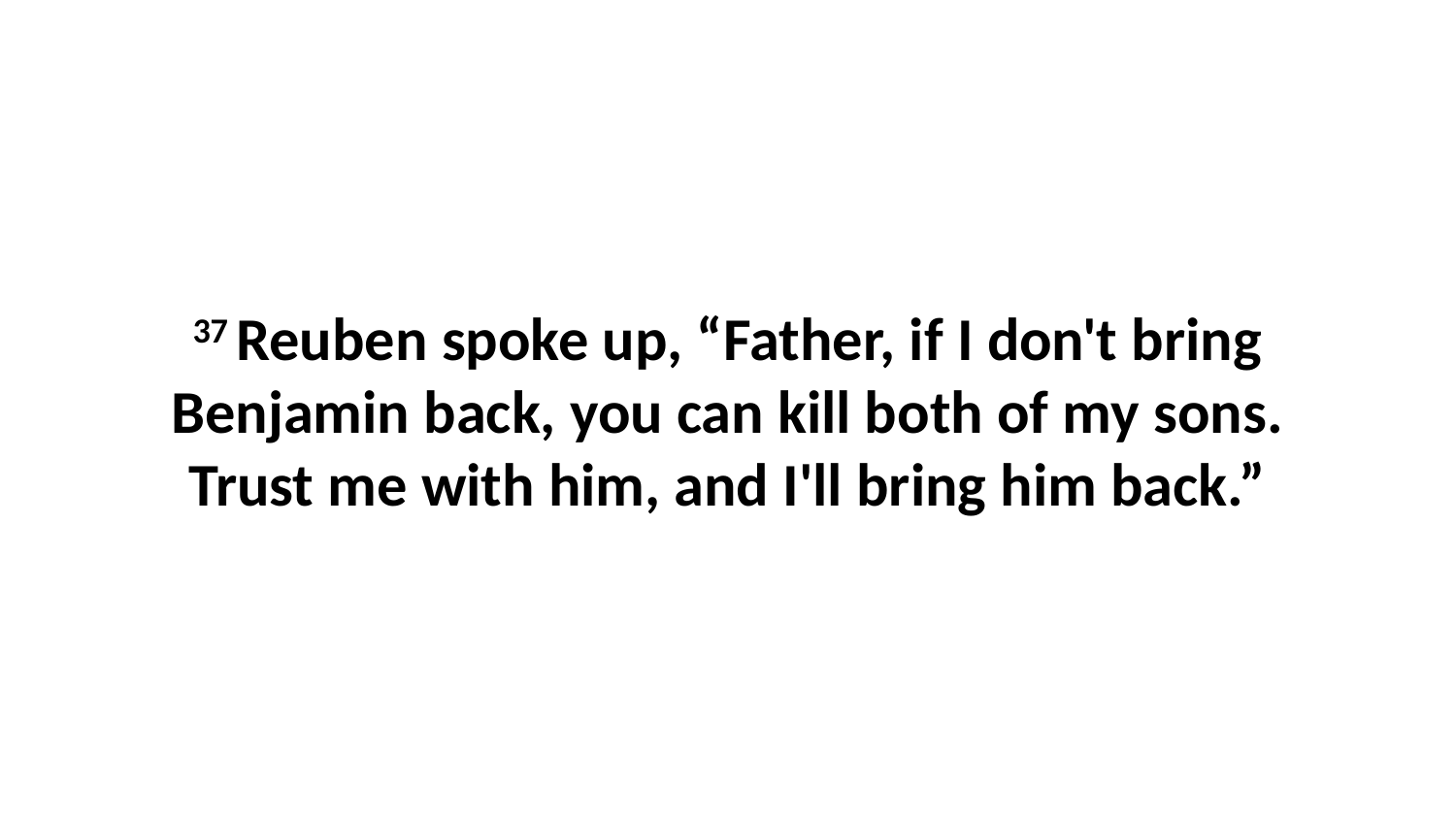

37 Reuben spoke up, “Father, if I don't bring Benjamin back, you can kill both of my sons. Trust me with him, and I'll bring him back.”